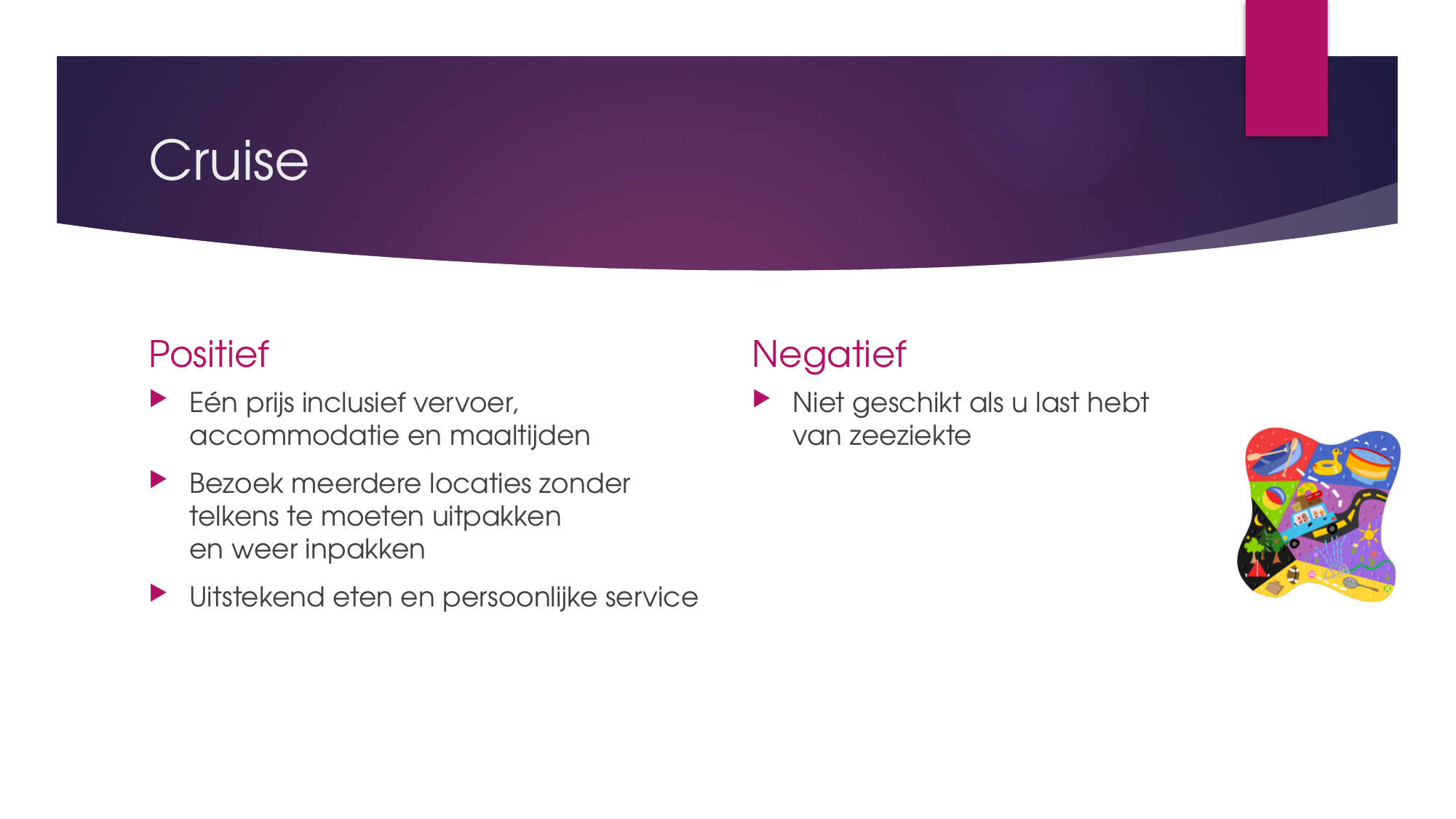

# Cruise
Positief
Negatief
Eén prijs inclusief vervoer, accommodatie en maaltijden
Bezoek meerdere locaties zonder telkens te moeten uitpakken en weer inpakken
Uitstekend eten en persoonlijke service

Niet geschikt als u last hebt van zeeziekte